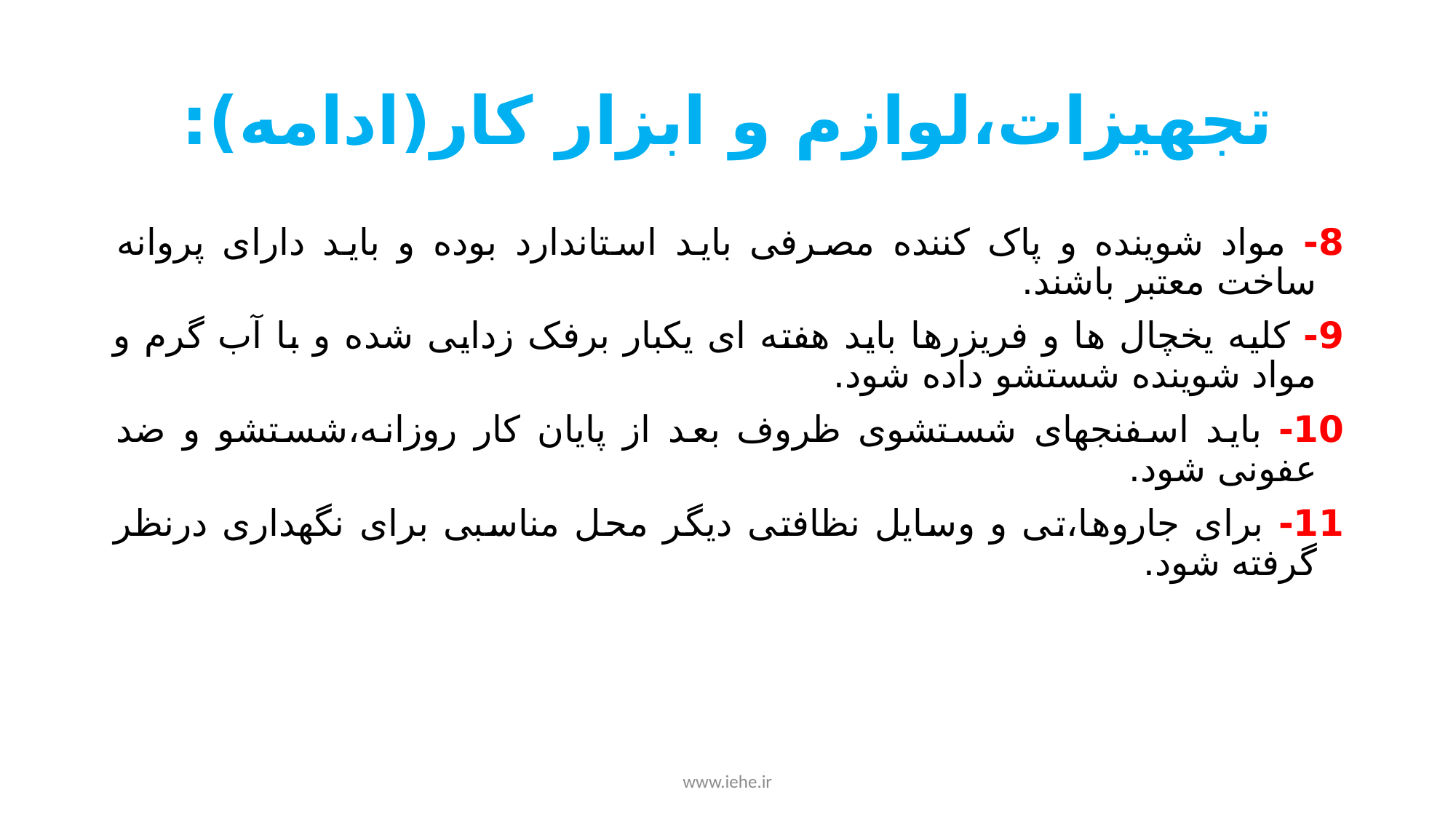

# تجهیزات،لوازم و ابزار کار(ادامه):
8- مواد شوینده و پاک کننده مصرفی باید استاندارد بوده و باید دارای پروانه ساخت معتبر باشند.
9- کلیه یخچال ها و فریزرها باید هفته ای یکبار برفک زدایی شده و با آب گرم و مواد شوینده شستشو داده شود.
10- باید اسفنجهای شستشوی ظروف بعد از پایان کار روزانه،شستشو و ضد عفونی شود.
11- برای جاروها،تی و وسایل نظافتی دیگر محل مناسبی برای نگهداری درنظر گرفته شود.

www.iehe.ir